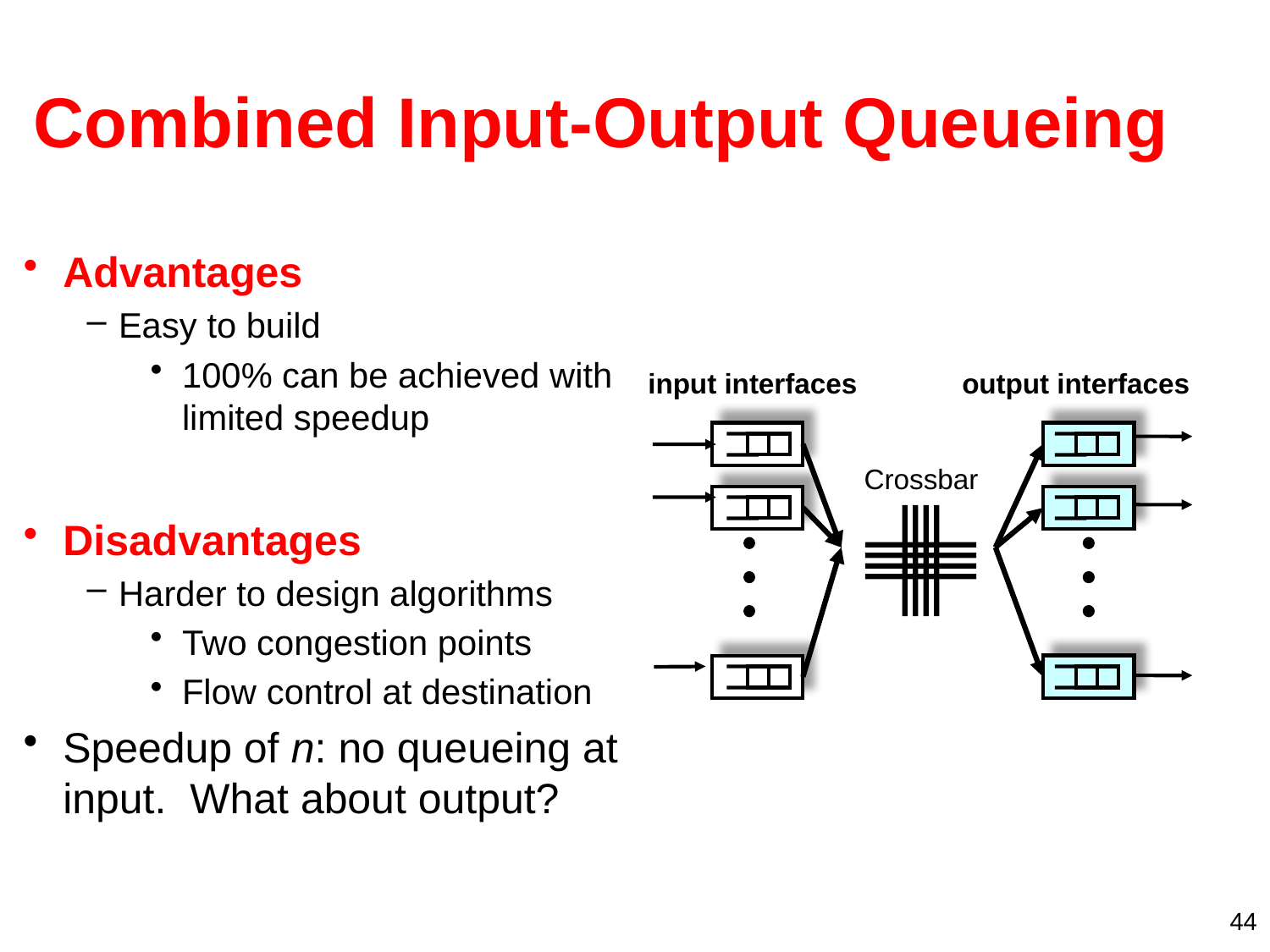

# Combined Input-Output Queueing

Advantages
Easy to build
100% can be achieved with limited speedup

Disadvantages
Harder to design algorithms
Two congestion points
Flow control at destination
Speedup of n: no queueing at input.  What about output?
input interfaces
output interfaces

Crossbar

44